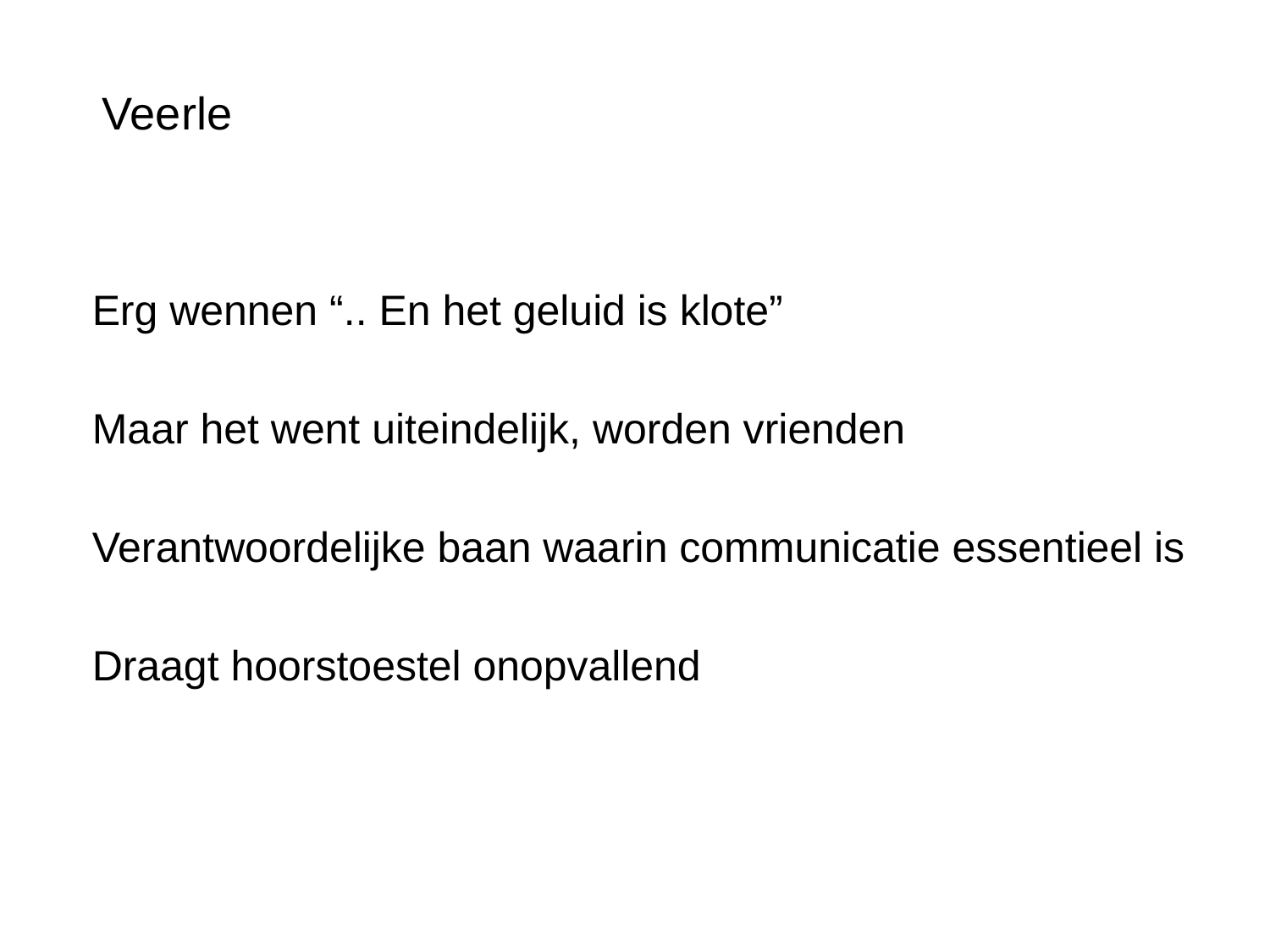

Veerle
Erg wennen “.. En het geluid is klote”

Maar het went uiteindelijk, worden vrienden

Verantwoordelijke baan waarin communicatie essentieel is

Draagt hoorstoestel onopvallend